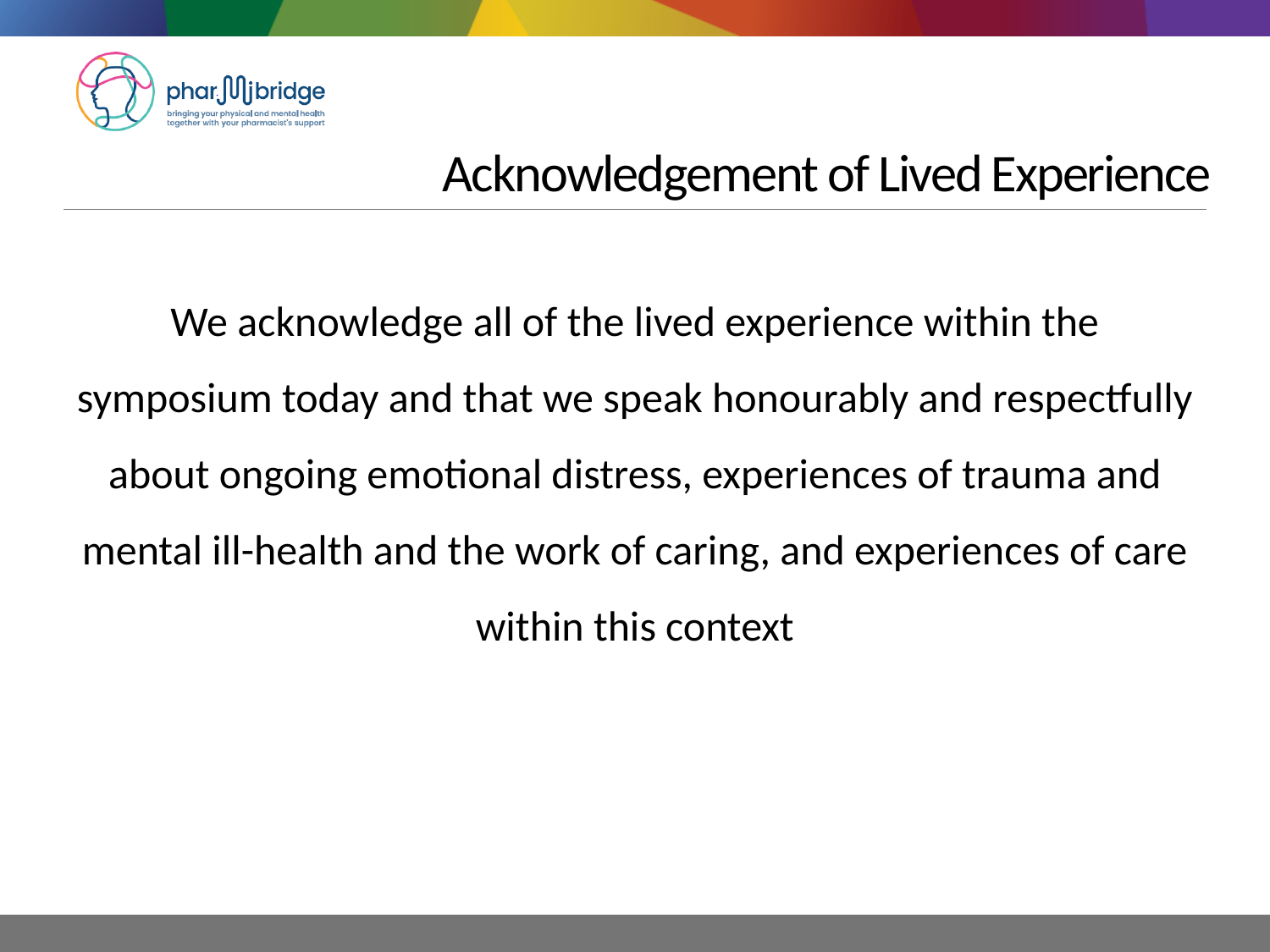

Acknowledgement of Lived Experience
We acknowledge all of the lived experience within the symposium today and that we speak honourably and respectfully about ongoing emotional distress, experiences of trauma and mental ill-health and the work of caring, and experiences of care within this context